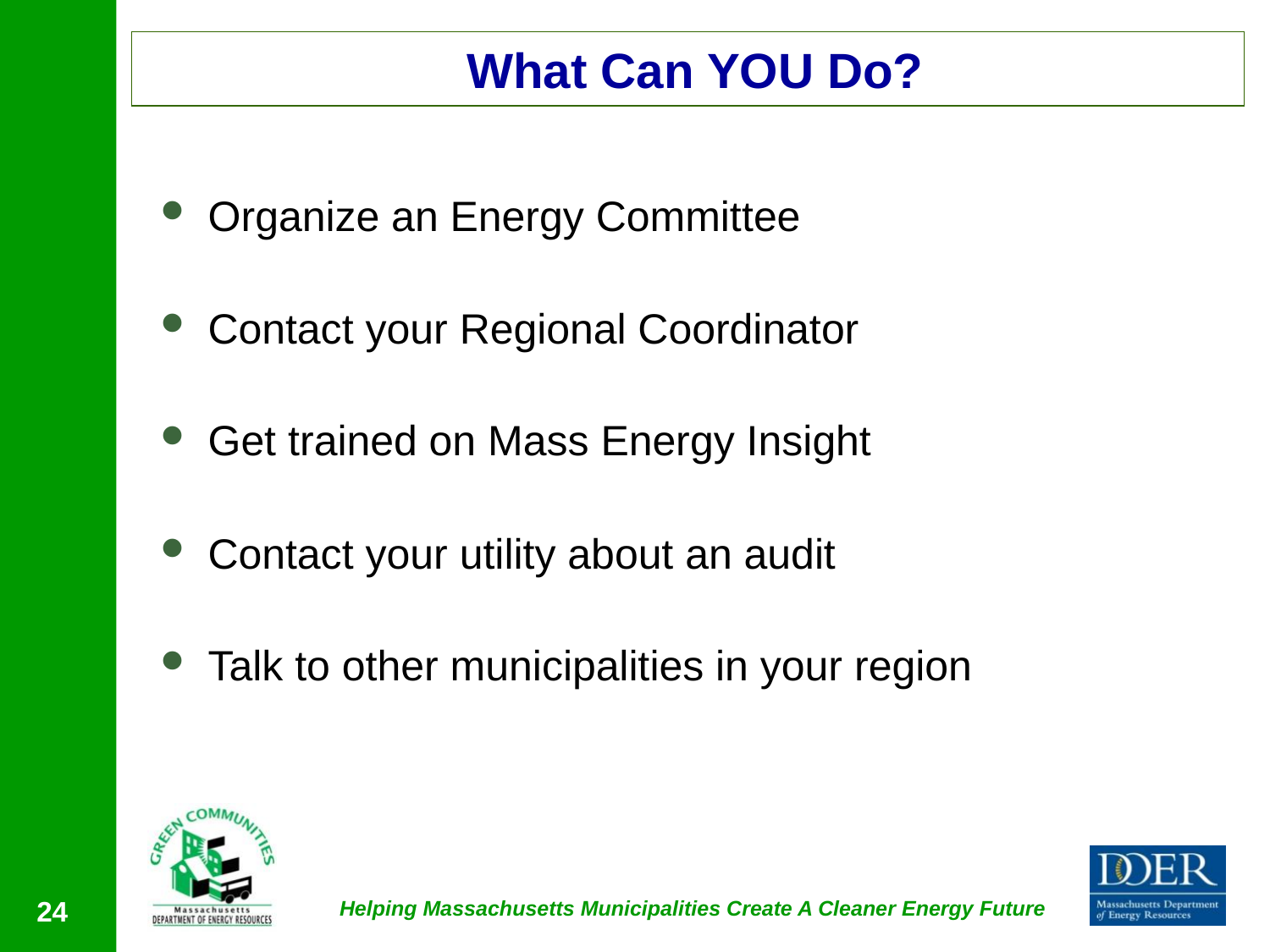

What Can YOU Do?

Organize an Energy Committee

Contact your Regional Coordinator

Get trained on Mass Energy Insight

Contact your utility about an audit

Talk to other municipalities in your region

24